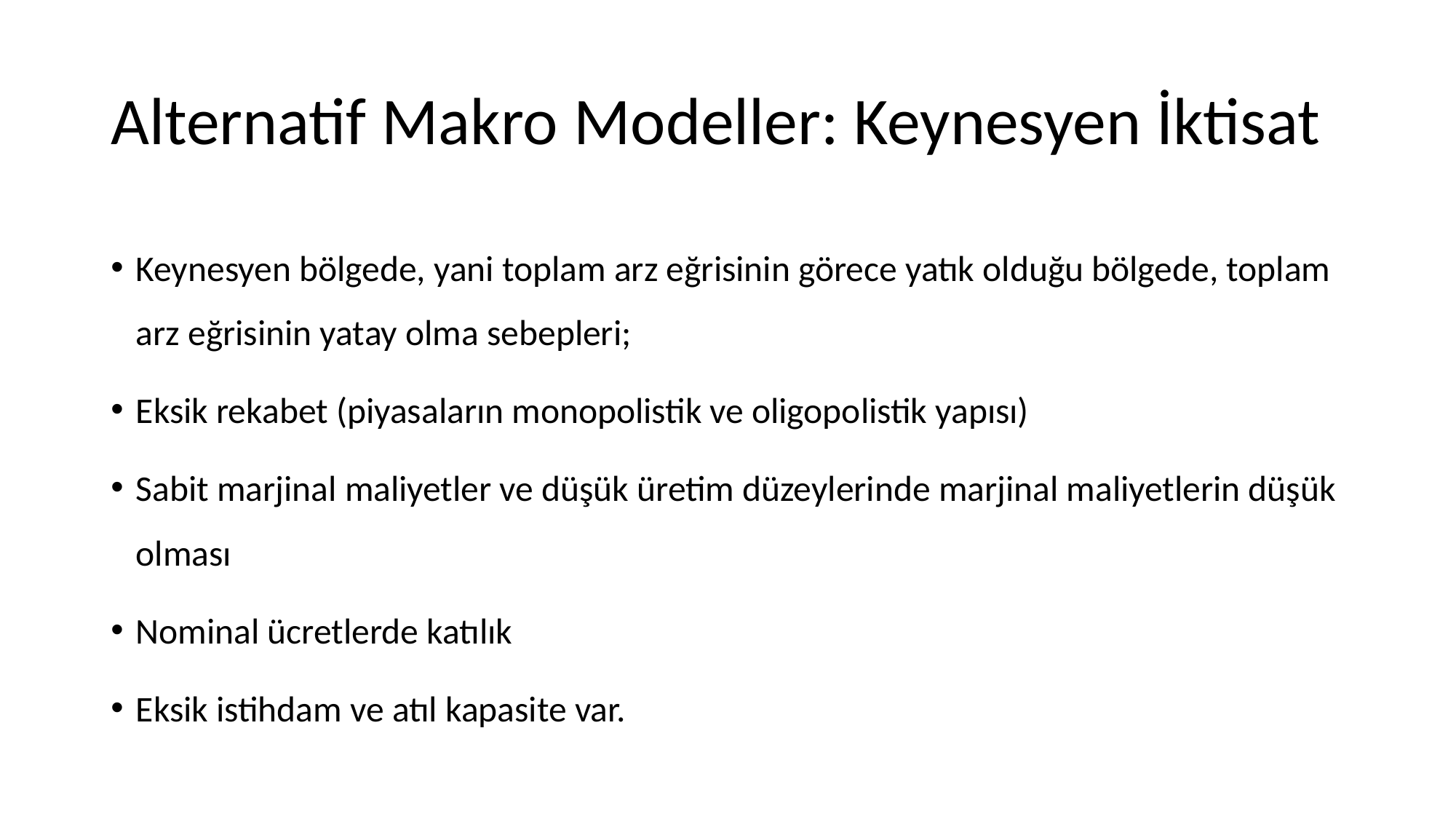

# Alternatif Makro Modeller: Keynesyen İktisat
Keynesyen bölgede, yani toplam arz eğrisinin görece yatık olduğu bölgede, toplam arz eğrisinin yatay olma sebepleri;
Eksik rekabet (piyasaların monopolistik ve oligopolistik yapısı)
Sabit marjinal maliyetler ve düşük üretim düzeylerinde marjinal maliyetlerin düşük olması
Nominal ücretlerde katılık
Eksik istihdam ve atıl kapasite var.